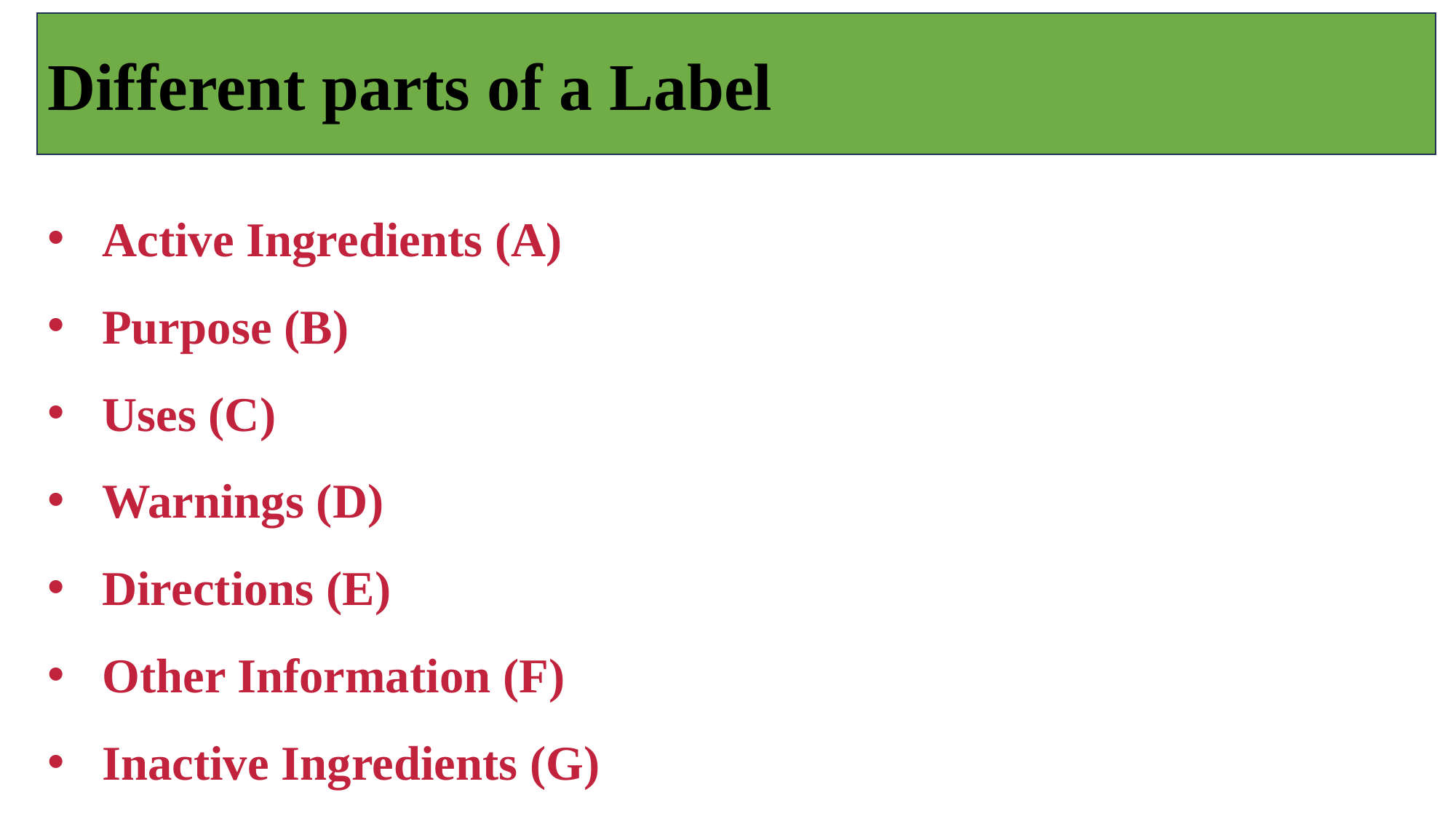

Different parts of a Label
Active Ingredients (A)
Purpose (B)
Uses (C)
Warnings (D)
Directions (E)
Other Information (F)
Inactive Ingredients (G)